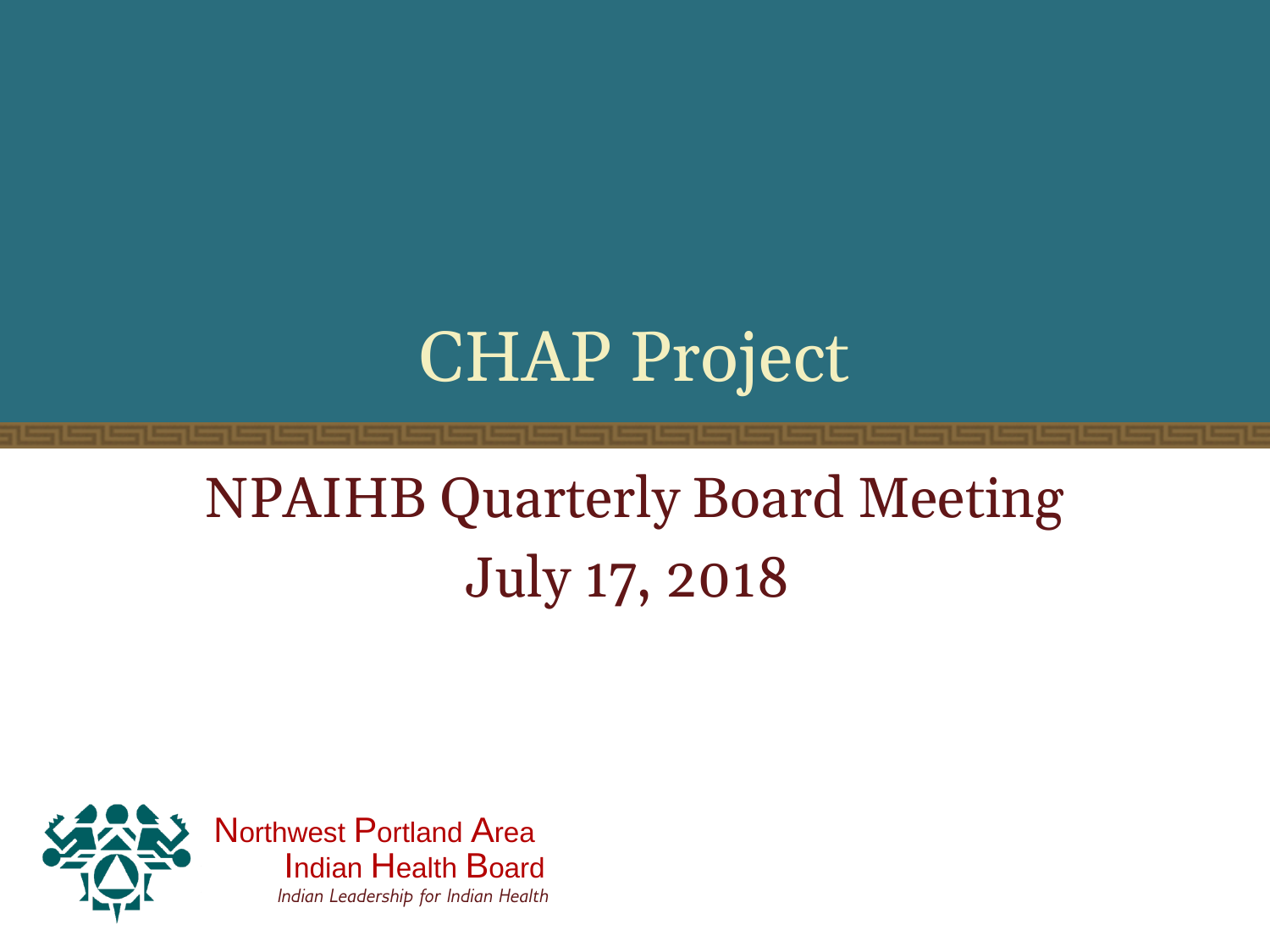

# CHAP Project
NPAIHB Quarterly Board Meeting
July 17, 2018